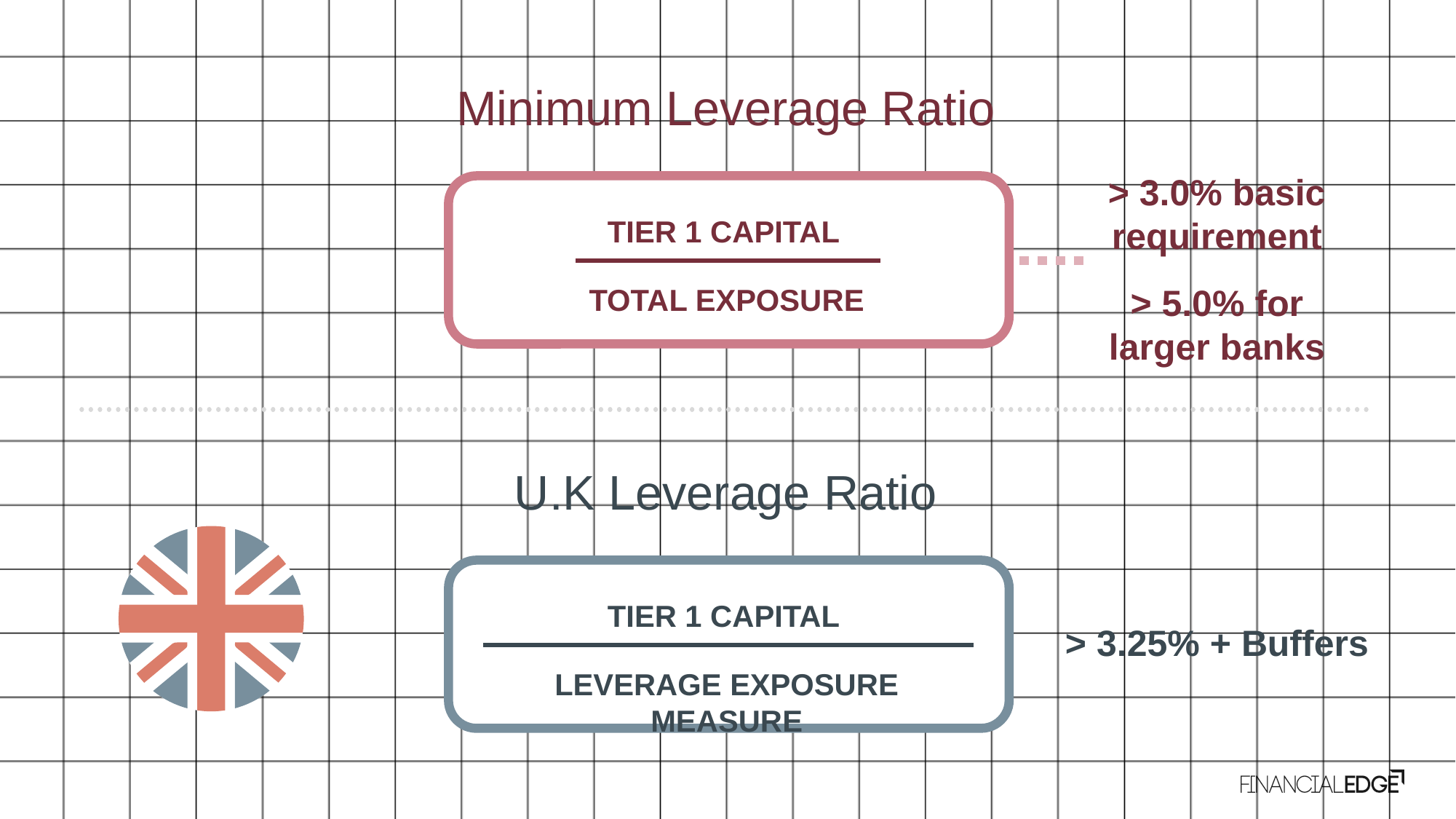

Minimum Leverage Ratio

> 3.0% basic requirement

TIER 1 CAPITAL
> 5.0% for larger banks
TOTAL EXPOSURE
U.K Leverage Ratio

TIER 1 CAPITAL
U.K Leverage Ratio
LEVERAGE EXPOSURE MEASURE

TIER 1 CAPITAL
> 3.25% + Buffers
(Excludes cash held at central banks)
LEVERAGE EXPOSURE MEASURE
TIER 1 CAPITAL  <  TOTAL EXPOSURE